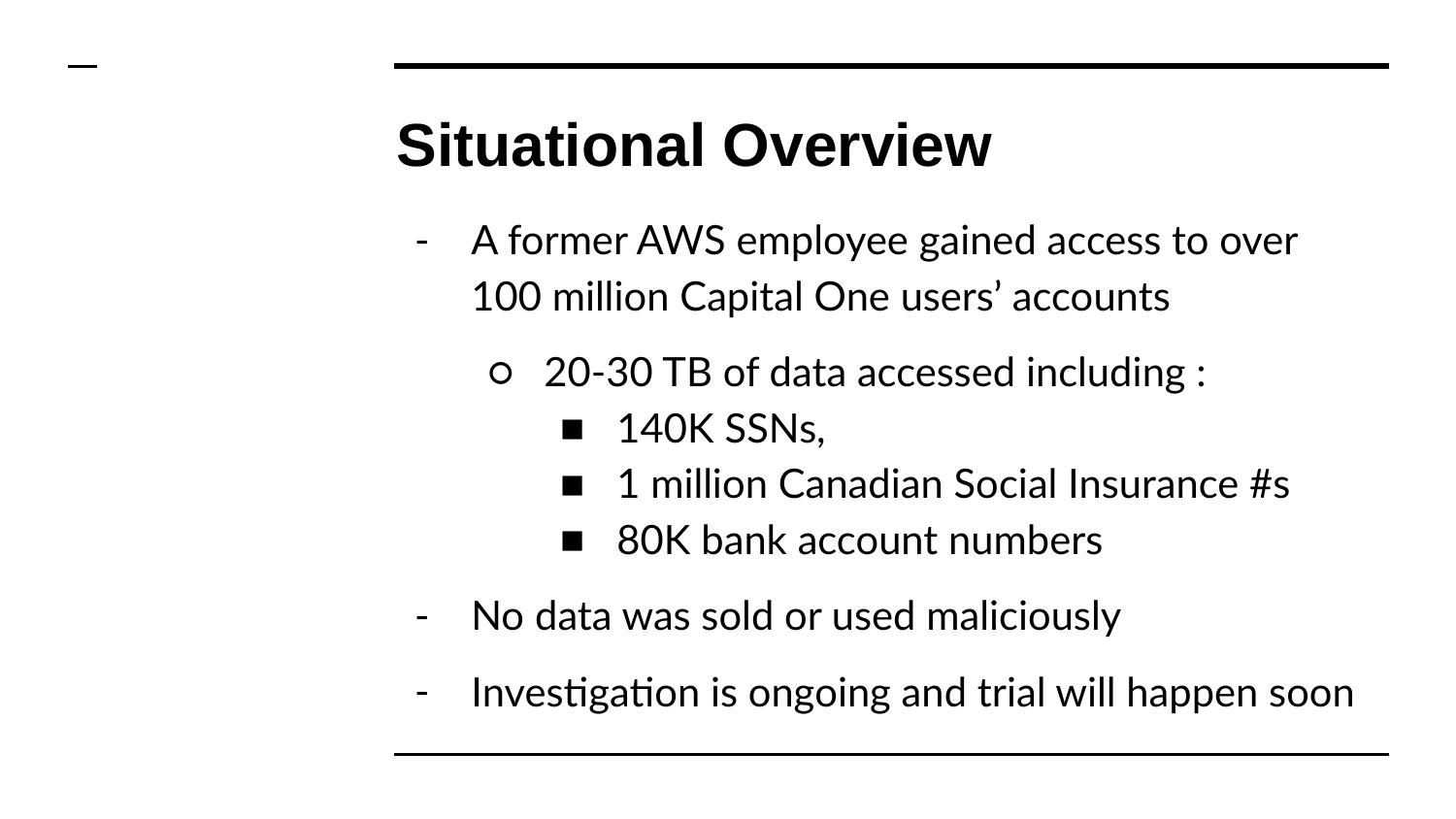

# Situational Overview
A former AWS employee gained access to over 100 million Capital One users’ accounts
20-30 TB of data accessed including :
140K SSNs,
1 million Canadian Social Insurance #s
80K bank account numbers
No data was sold or used maliciously
Investigation is ongoing and trial will happen soon